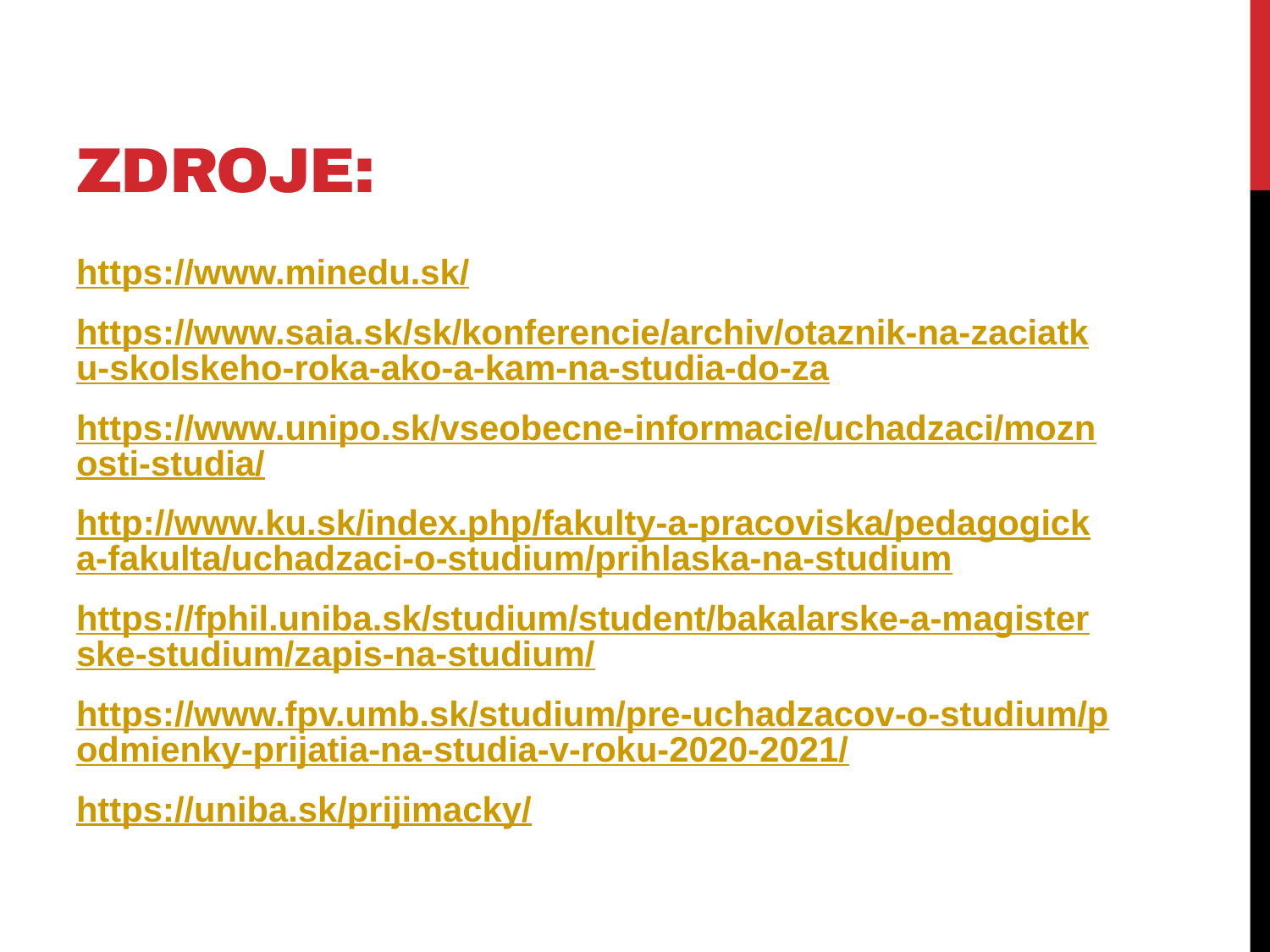

# ZDROJE:
https://www.minedu.sk/
https://www.saia.sk/sk/konferencie/archiv/otaznik-na-zaciatku-skolskeho-roka-ako-a-kam-na-studia-do-za
https://www.unipo.sk/vseobecne-informacie/uchadzaci/moznosti-studia/
http://www.ku.sk/index.php/fakulty-a-pracoviska/pedagogicka-fakulta/uchadzaci-o-studium/prihlaska-na-studium
https://fphil.uniba.sk/studium/student/bakalarske-a-magisterske-studium/zapis-na-studium/
https://www.fpv.umb.sk/studium/pre-uchadzacov-o-studium/podmienky-prijatia-na-studia-v-roku-2020-2021/
https://uniba.sk/prijimacky/